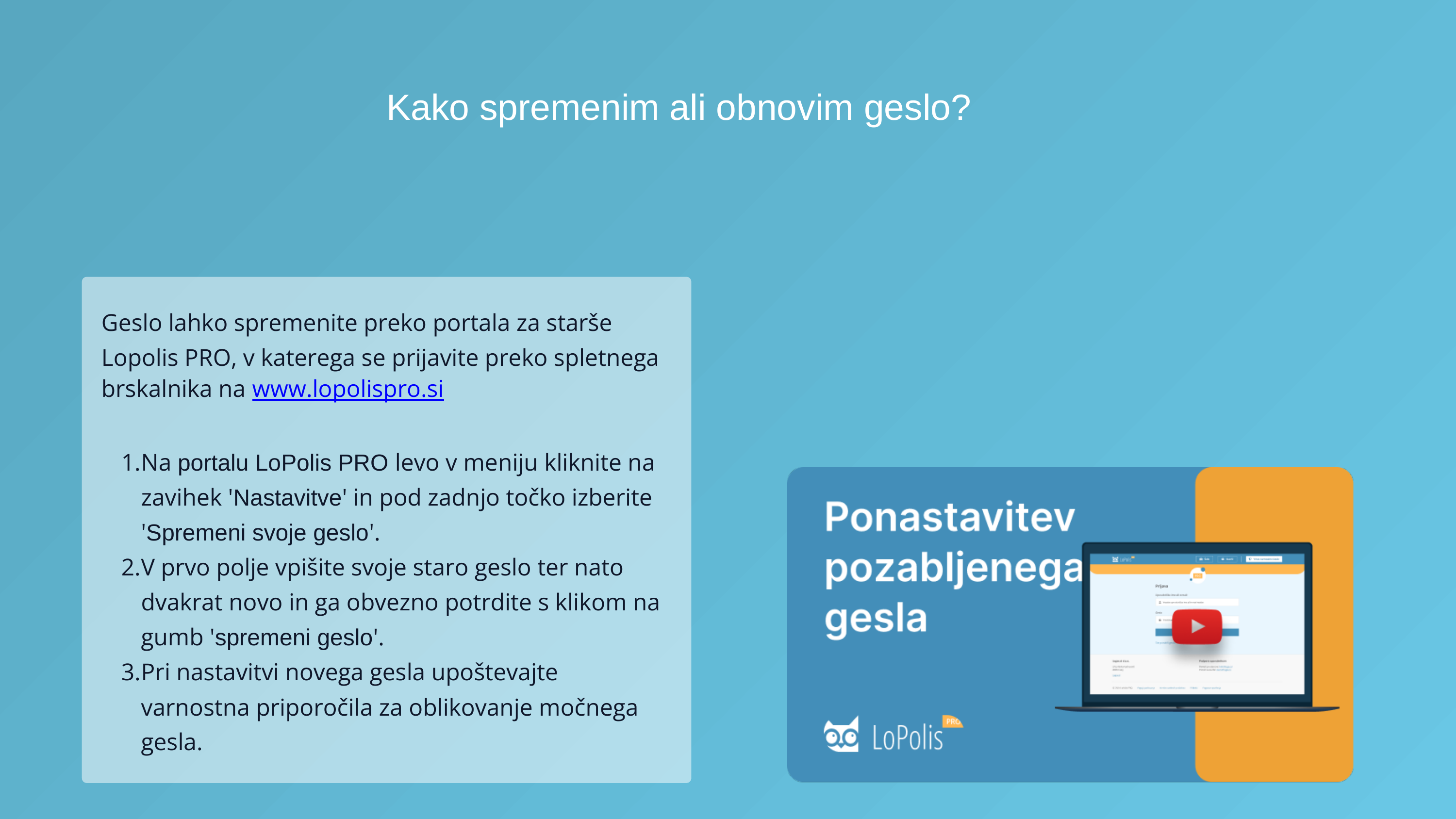

Kako spremenim ali obnovim geslo?

Geslo lahko spremenite preko portala za starše Lopolis PRO, v katerega se prijavite preko spletnega brskalnika na www.lopolispro.si

Na portalu LoPolis PRO levo v meniju kliknite na zavihek 'Nastavitve' in pod zadnjo točko izberite 'Spremeni svoje geslo'.
V prvo polje vpišite svoje staro geslo ter nato dvakrat novo in ga obvezno potrdite s klikom na gumb 'spremeni geslo'.
Pri nastavitvi novega gesla upoštevajte varnostna priporočila za oblikovanje močnega gesla.